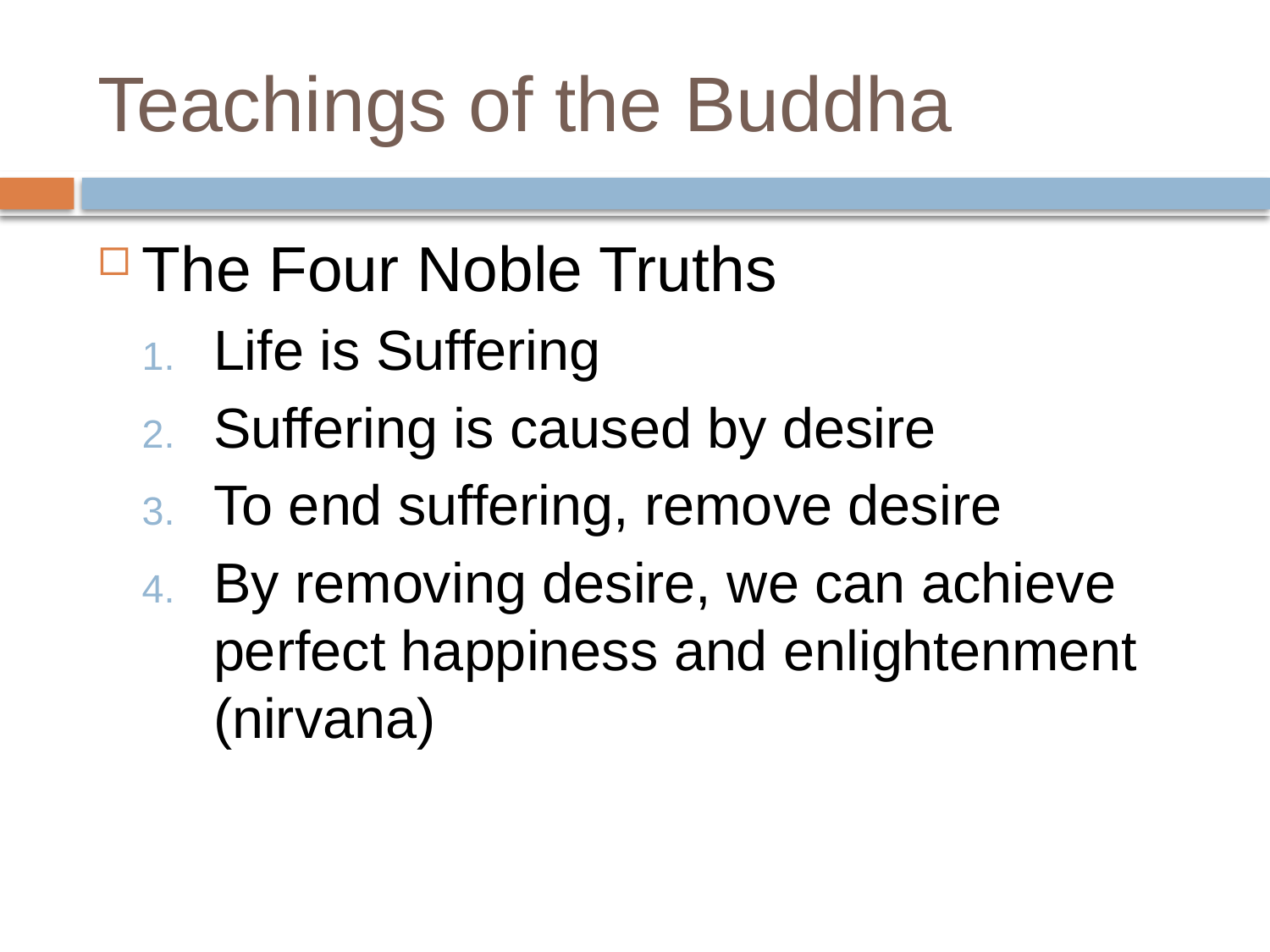

# Teachings of the Buddha
The Four Noble Truths
Life is Suffering
Suffering is caused by desire
To end suffering, remove desire
By removing desire, we can achieve perfect happiness and enlightenment (nirvana)